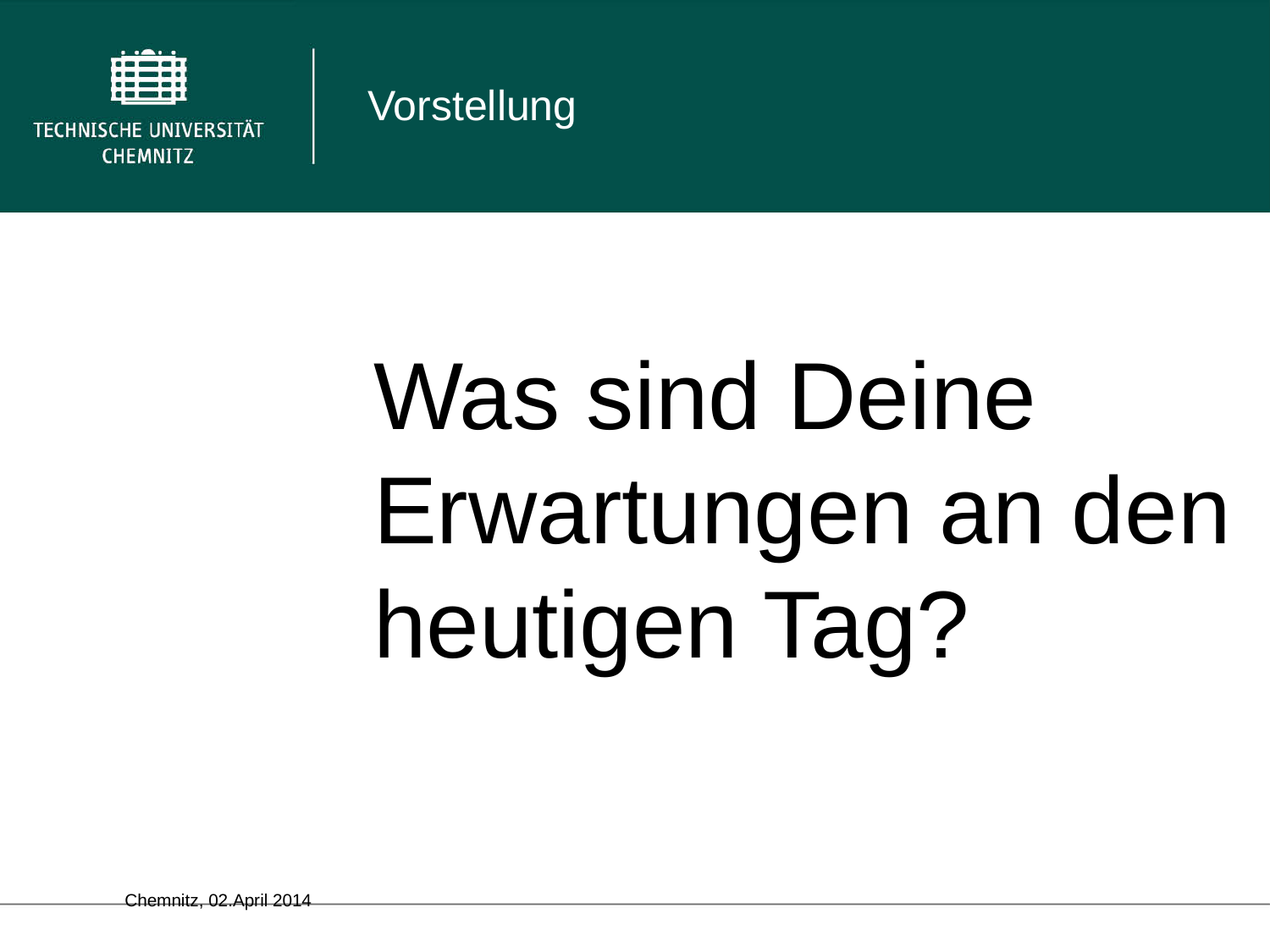

Vorstellung

Was sind Deine Erwartungen an den heutigen Tag?
	Chemnitz, 02.April 2014																											3